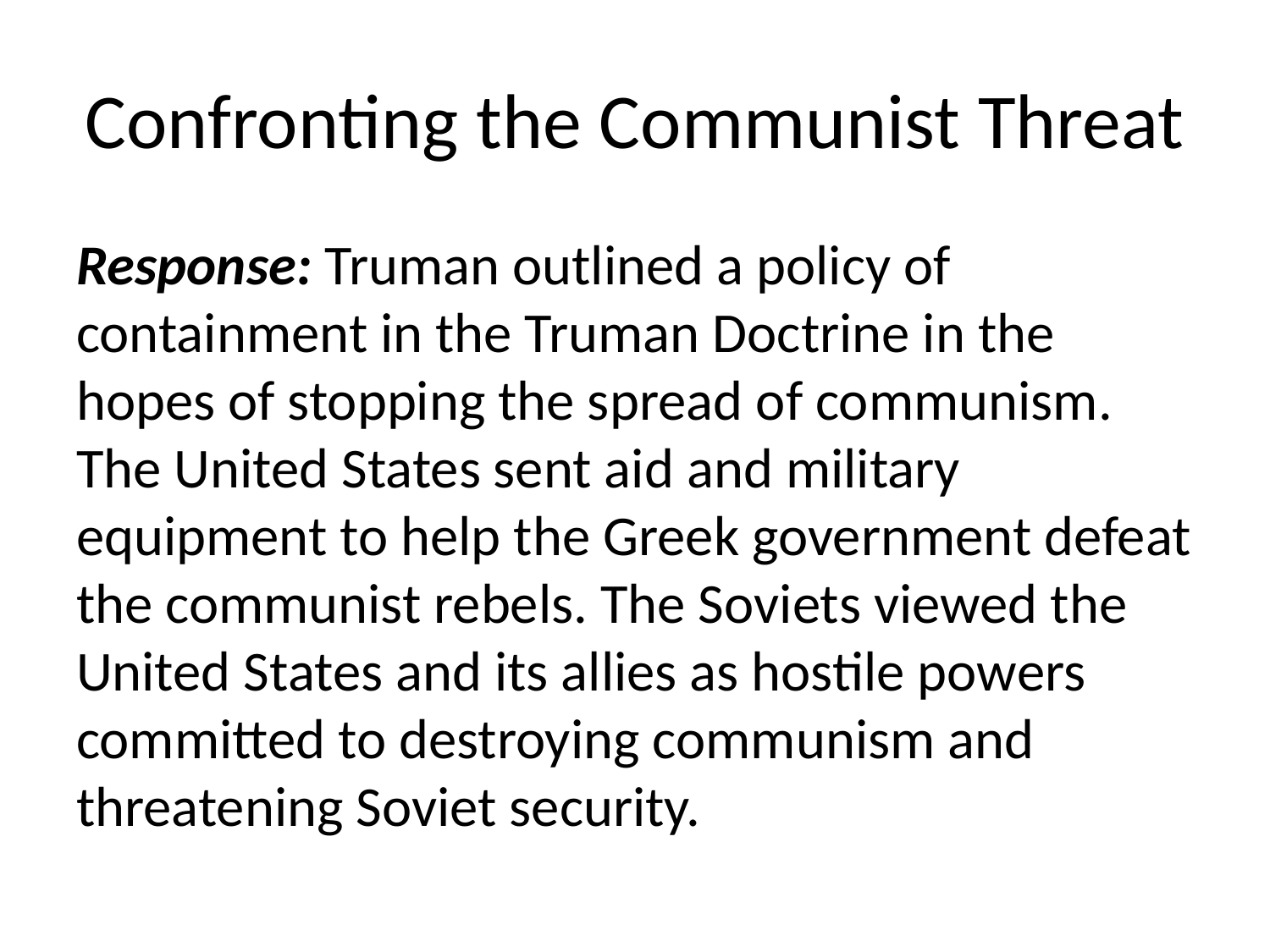

# Confronting the Communist Threat
Response: Truman outlined a policy of containment in the Truman Doctrine in the hopes of stopping the spread of communism. The United States sent aid and military equipment to help the Greek government defeat the communist rebels. The Soviets viewed the United States and its allies as hostile powers committed to destroying communism and threatening Soviet security.